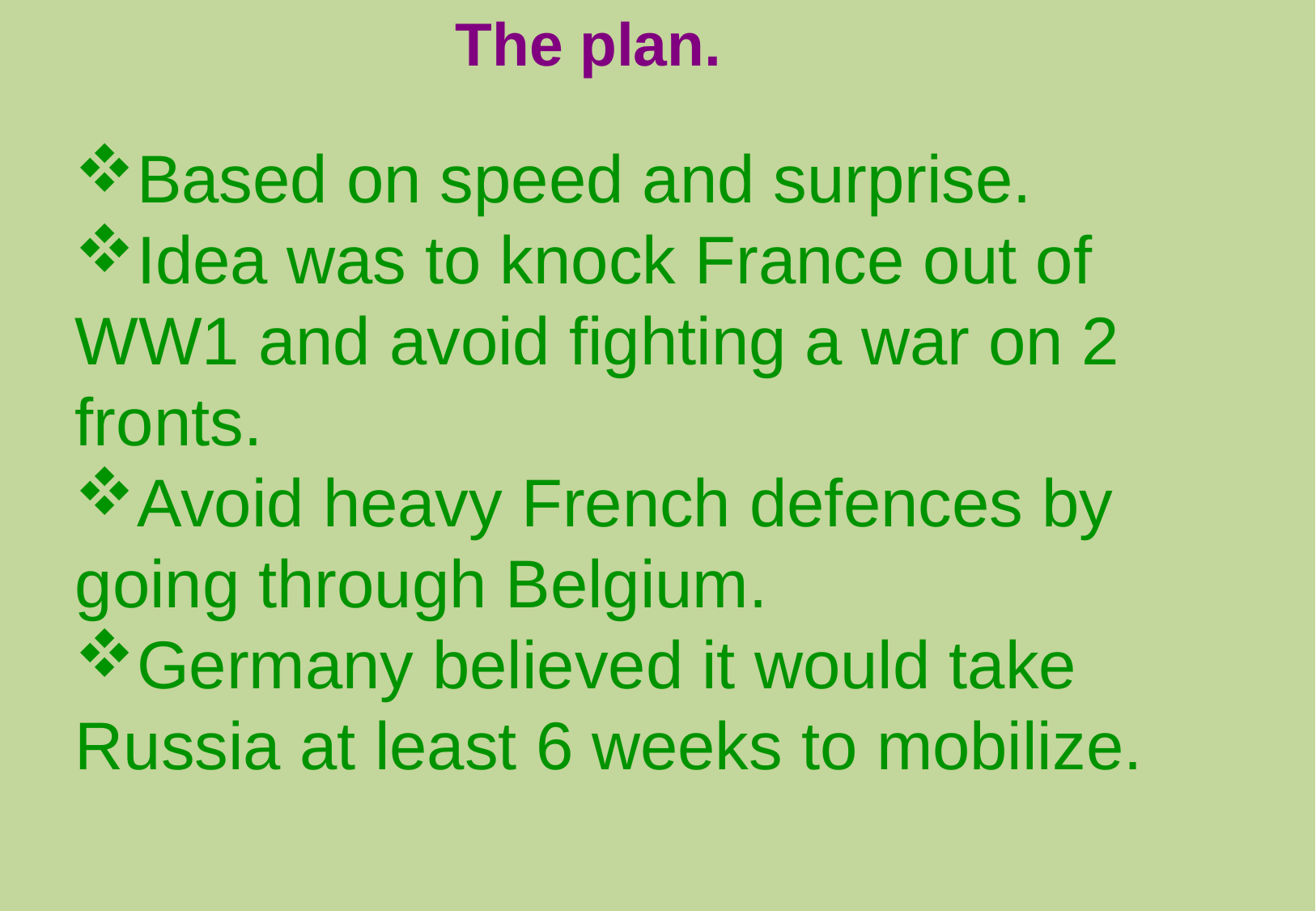

The plan.
Based on speed and surprise.
Idea was to knock France out of  WW1 and avoid fighting a war on 2  fronts.
Avoid heavy French defences by  going through Belgium.
Germany believed it would take  Russia at least 6 weeks to mobilize.